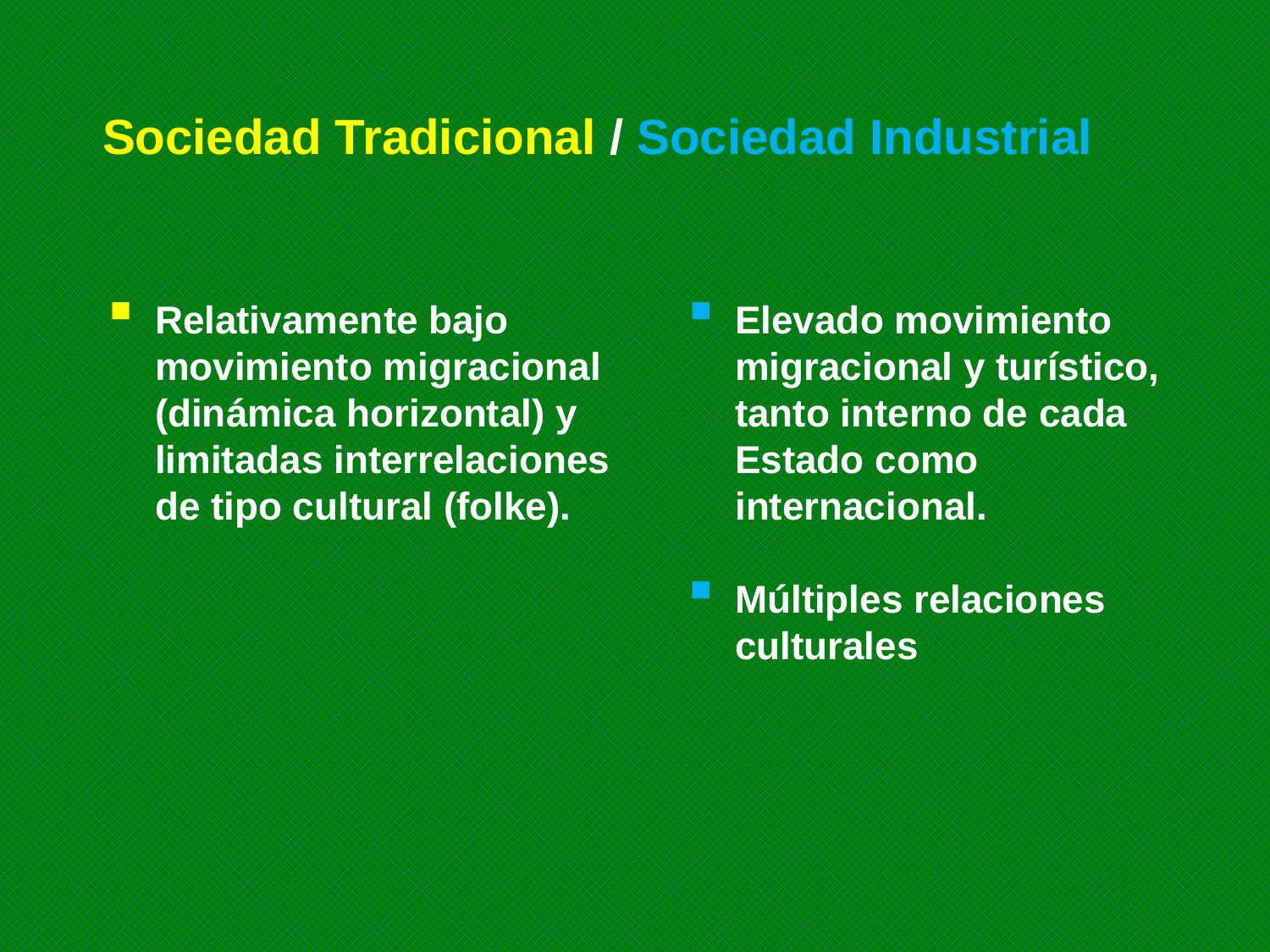

Sociedad Tradicional / Sociedad Industrial
Relativamente bajo movimiento migracional (dinámica horizontal) y  limitadas interrelaciones de tipo cultural (folke).
Elevado movimiento migracional y turístico, tanto interno de cada Estado como internacional.

Múltiples relaciones culturales